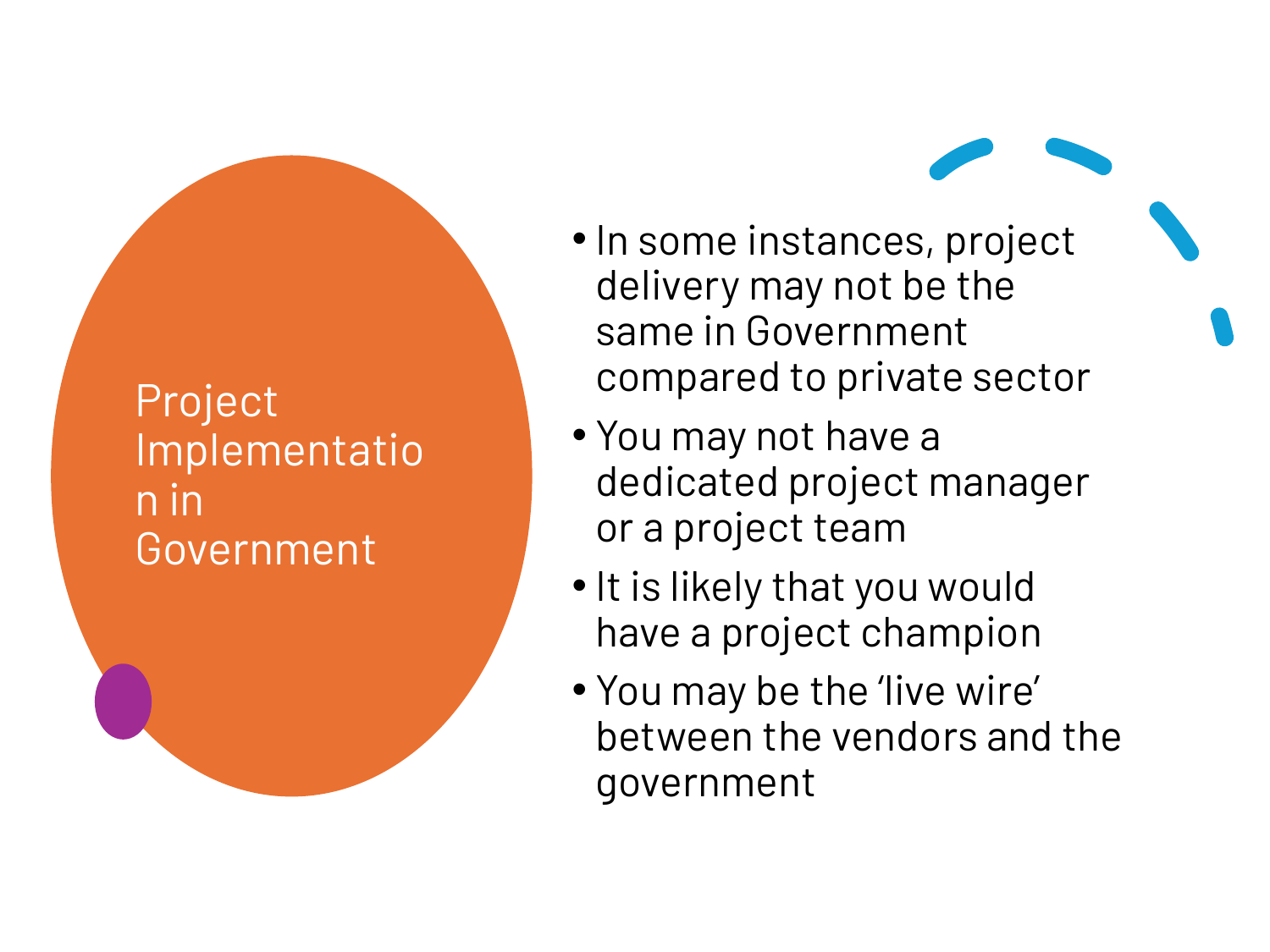

# Project Implementation in Government
In some instances, project delivery may not be the same in Government compared to private sector
You may not have a dedicated project manager or a project team
It is likely that you would have a project champion
You may be the ‘live wire’ between the vendors and the government